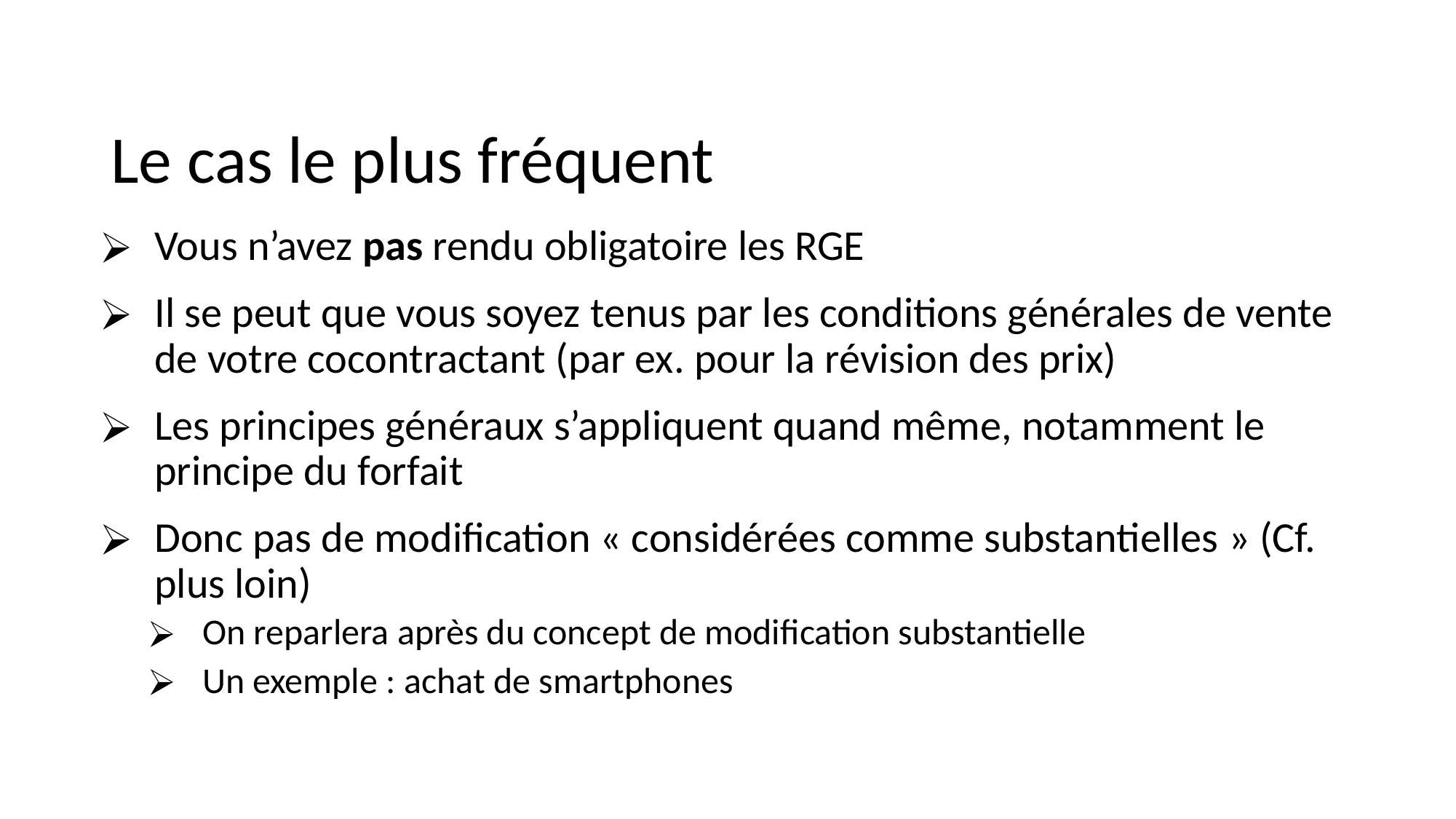

# Le cas le plus fréquent
Vous n’avez pas rendu obligatoire les RGE
Il se peut que vous soyez tenus par les conditions générales de vente de votre cocontractant (par ex. pour la révision des prix)
Les principes généraux s’appliquent quand même, notamment le principe du forfait
Donc pas de modification « considérées comme substantielles » (Cf. plus loin)
On reparlera après du concept de modification substantielle
Un exemple : achat de smartphones